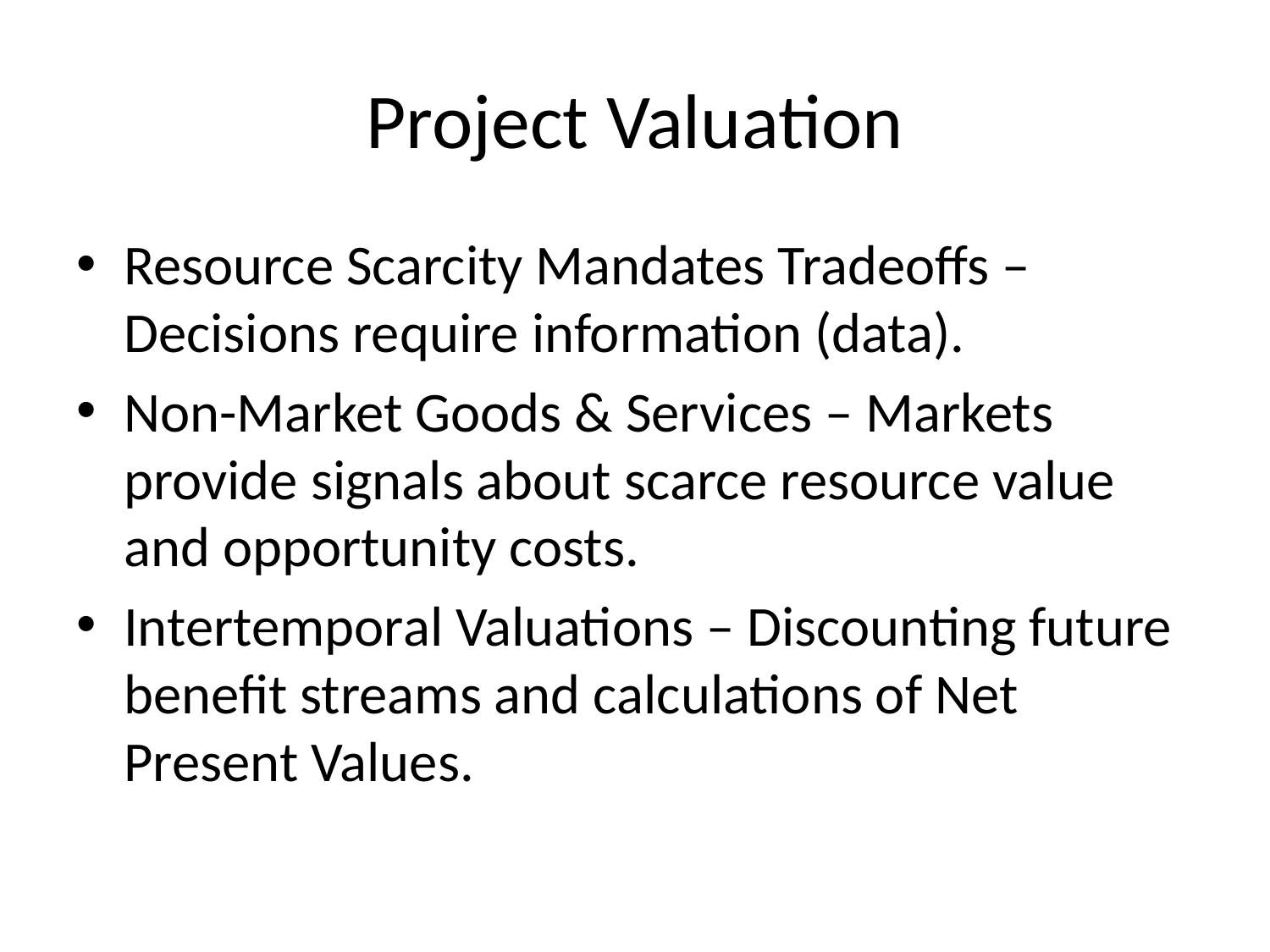

# Project Valuation
Resource Scarcity Mandates Tradeoffs – Decisions require information (data).
Non-Market Goods & Services – Markets provide signals about scarce resource value and opportunity costs.
Intertemporal Valuations – Discounting future benefit streams and calculations of Net Present Values.